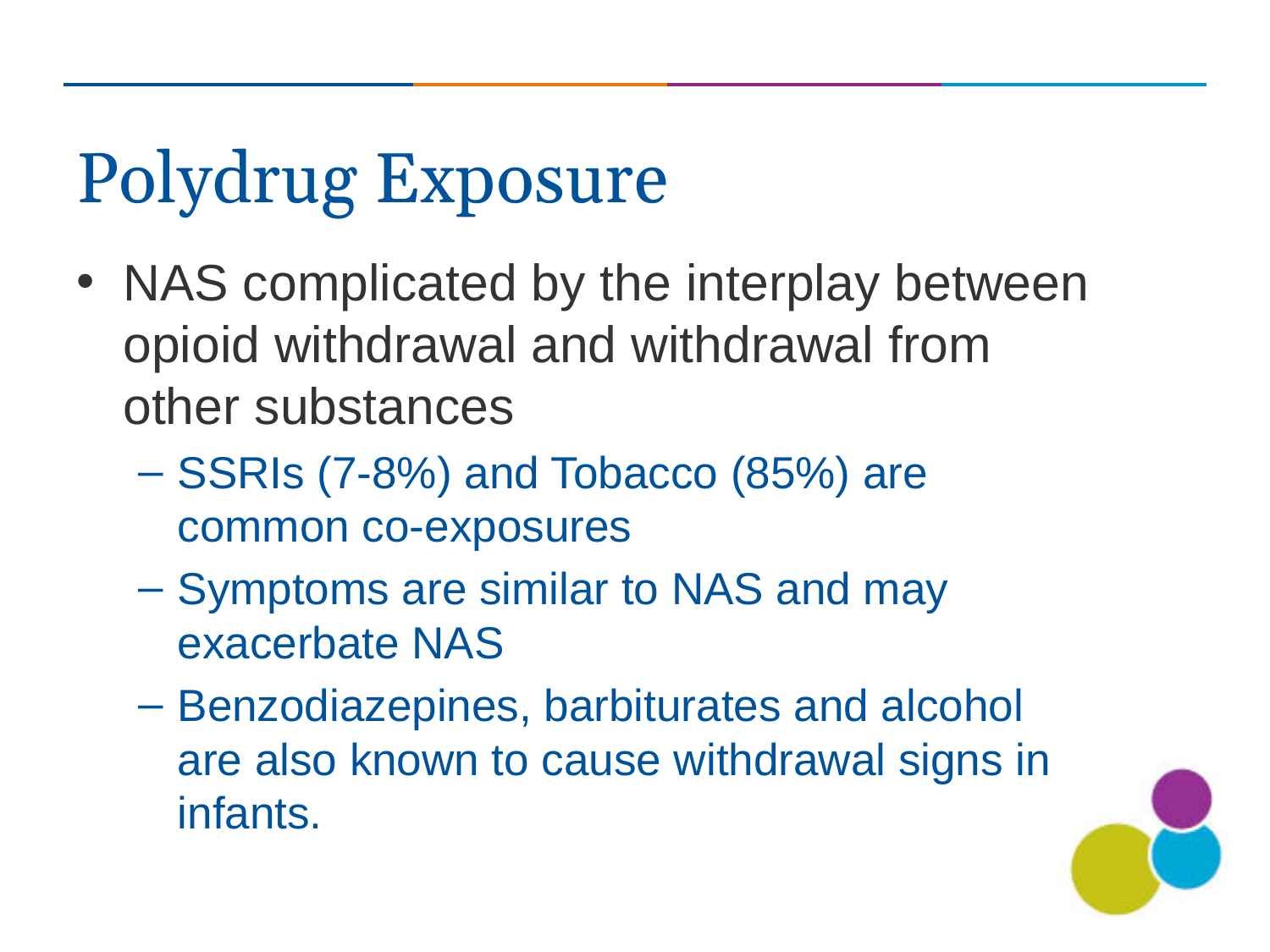

# Polydrug Exposure
NAS complicated by the interplay between opioid withdrawal and withdrawal from other substances
SSRIs (7-8%) and Tobacco (85%) are common co-exposures
Symptoms are similar to NAS and may exacerbate NAS
Benzodiazepines, barbiturates and alcohol are also known to cause withdrawal signs in infants.